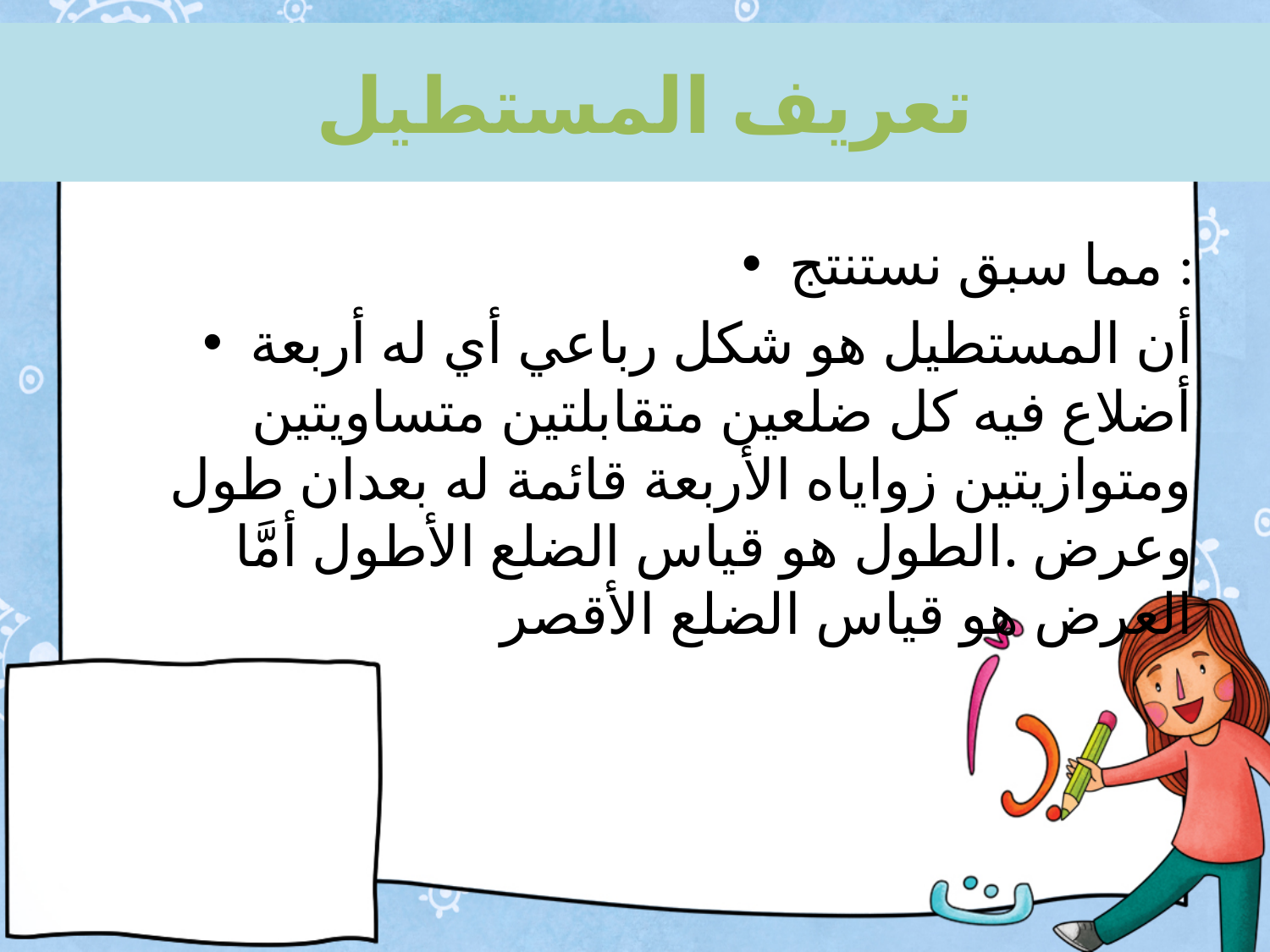

# تعريف المستطيل
مما سبق نستنتج :
أن المستطيل هو شكل رباعي أي له أربعة أضلاع فيه كل ضلعين متقابلتين متساويتين ومتوازيتين زواياه الأربعة قائمة له بعدان طول وعرض .الطول هو قياس الضلع الأطول أمَّا العرض هو قياس الضلع الأقصر